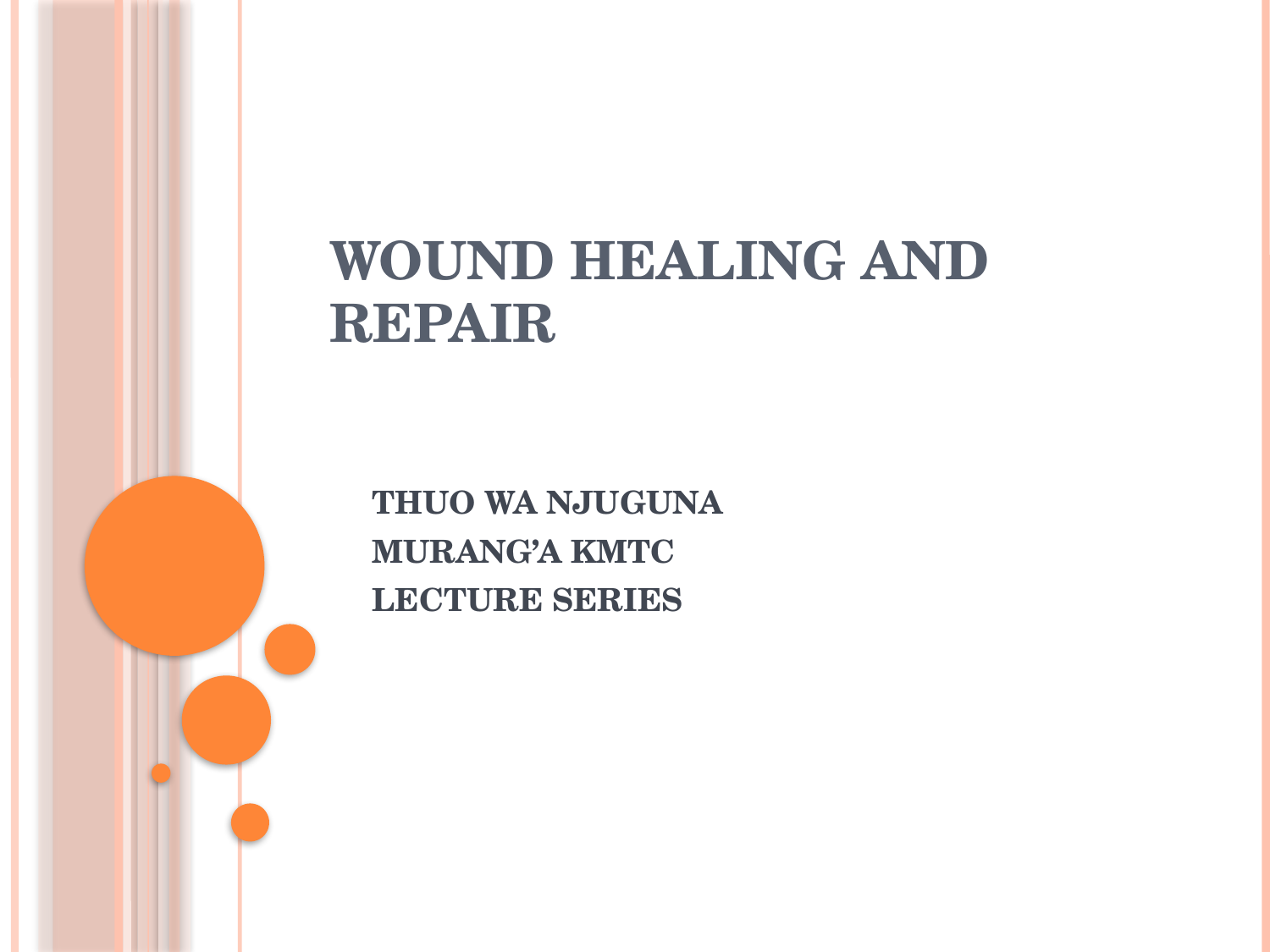

# WOUND HEALING AND REPAIR
THUO WA NJUGUNA
MURANG’A KMTC
LECTURE SERIES